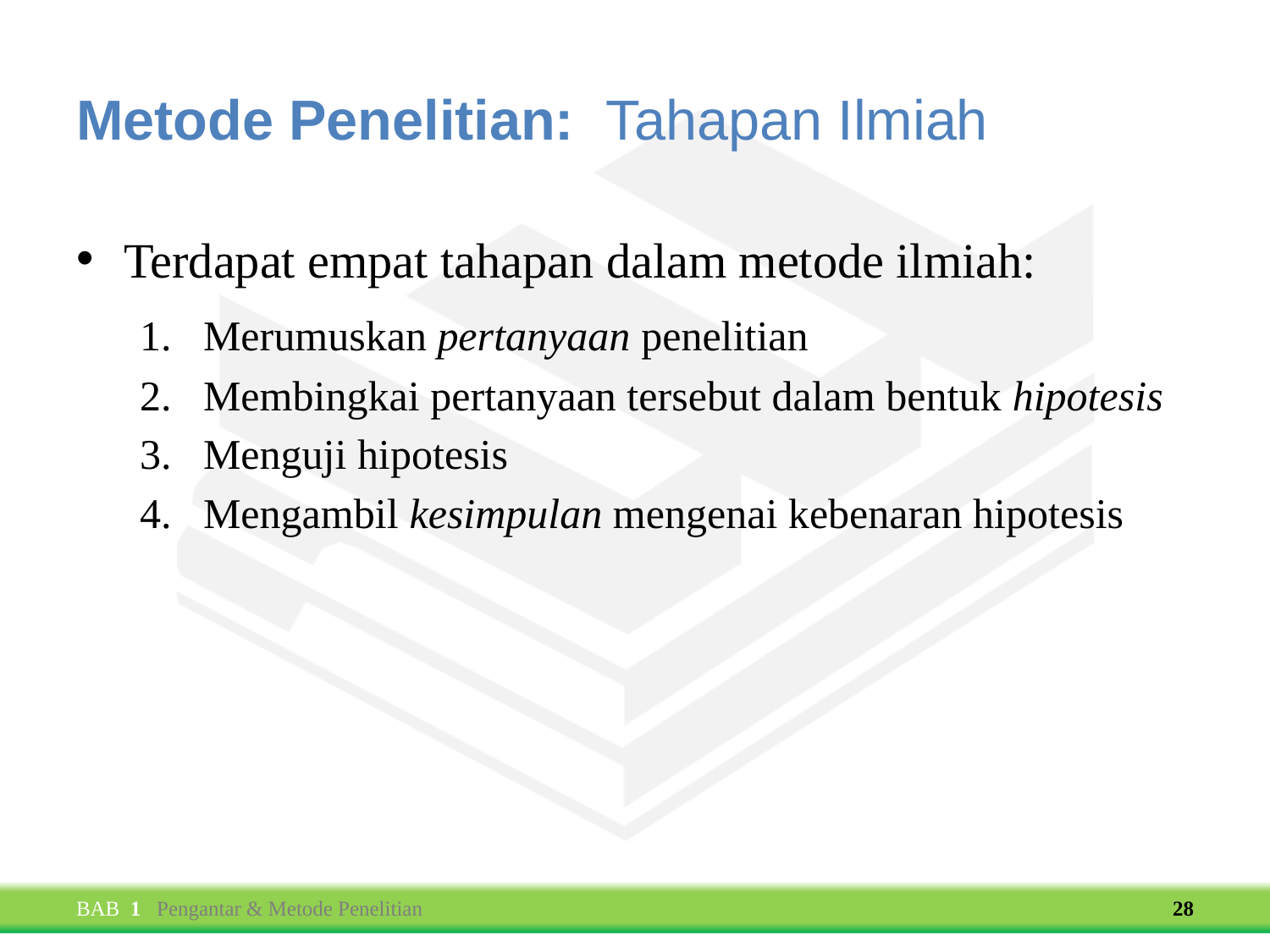

# Metode Penelitian:  Tahapan Ilmiah
Terdapat empat tahapan dalam metode ilmiah:
Merumuskan pertanyaan penelitian
Membingkai pertanyaan tersebut dalam bentuk hipotesis
Menguji hipotesis
Mengambil kesimpulan mengenai kebenaran hipotesis

BAB  1   Pengantar & Metode Penelitian
28